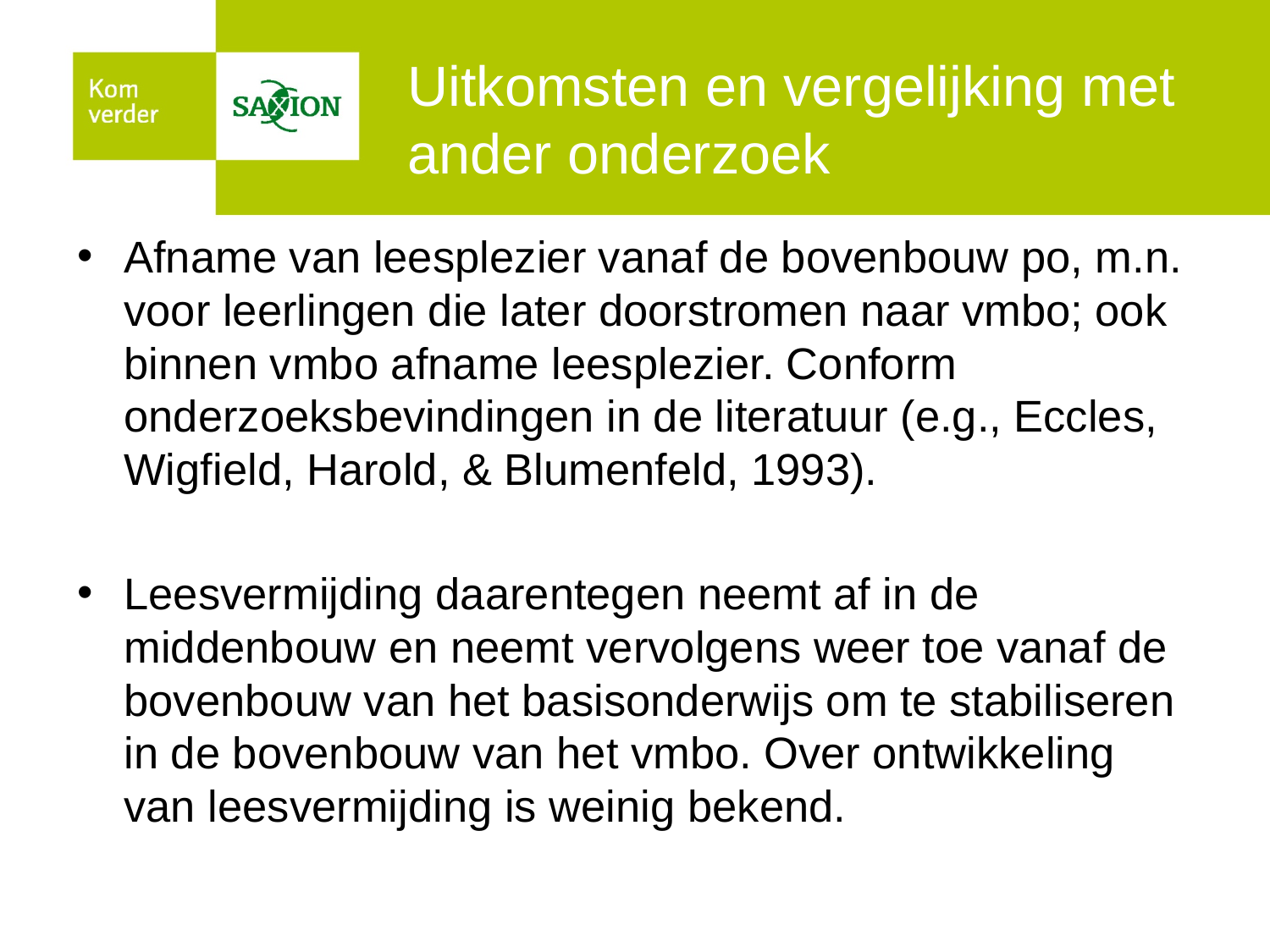

# Uitkomsten en vergelijking met ander onderzoek
Afname van leesplezier vanaf de bovenbouw po, m.n. voor leerlingen die later doorstromen naar vmbo; ook binnen vmbo afname leesplezier. Conform onderzoeksbevindingen in de literatuur (e.g., Eccles, Wigfield, Harold, & Blumenfeld, 1993).

Leesvermijding daarentegen neemt af in de middenbouw en neemt vervolgens weer toe vanaf de bovenbouw van het basisonderwijs om te stabiliseren in de bovenbouw van het vmbo. Over ontwikkeling van leesvermijding is weinig bekend.